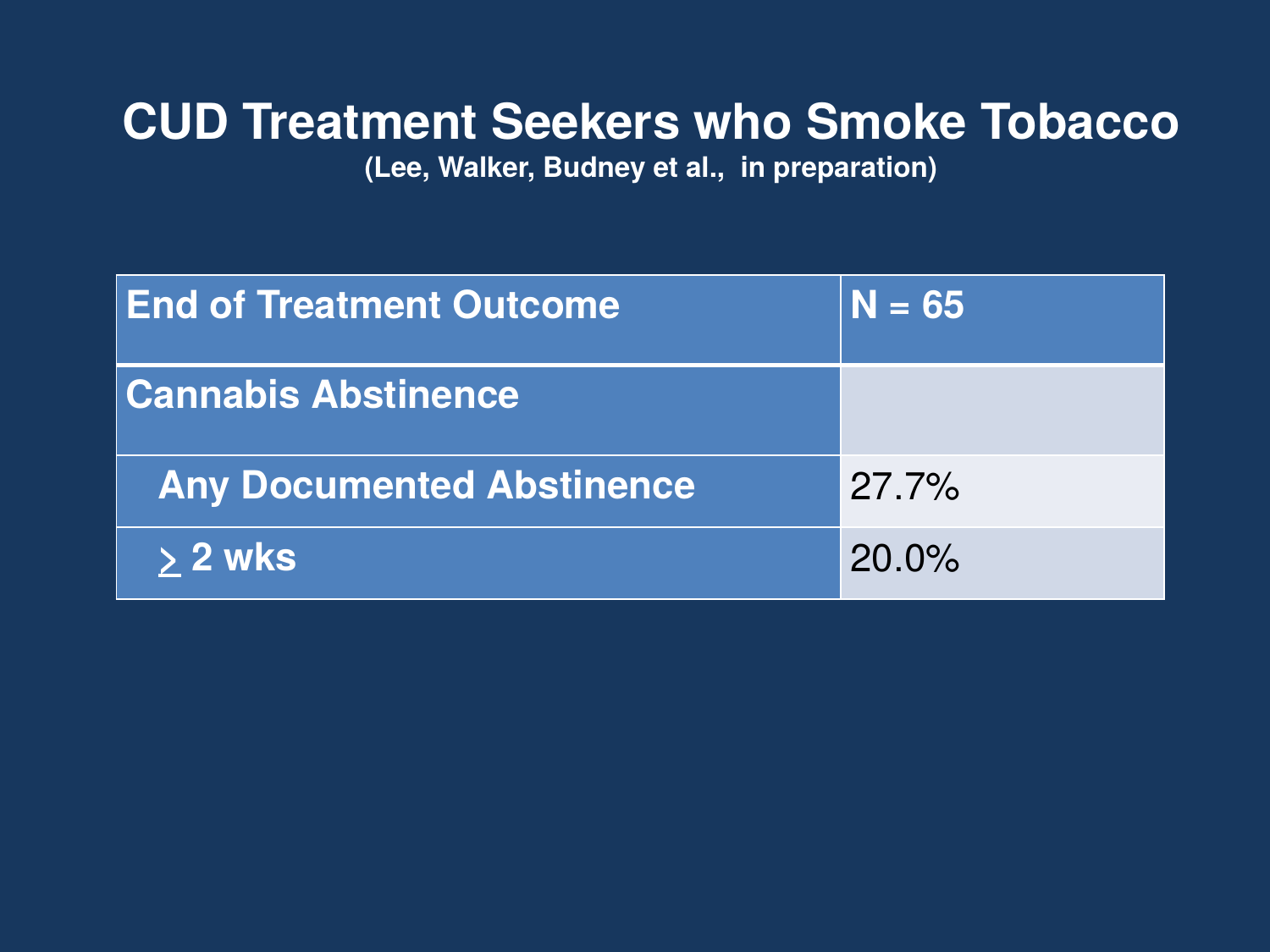

CUD Treatment Seekers who Smoke Tobacco
(Lee, Walker, Budney et al.,  in preparation)
| End of Treatment Outcome | N = 65 |
| --- | --- |
| Cannabis Abstinence |  |
| Any Documented Abstinence | 27.7% |
| > 2 wks | 20.0% |